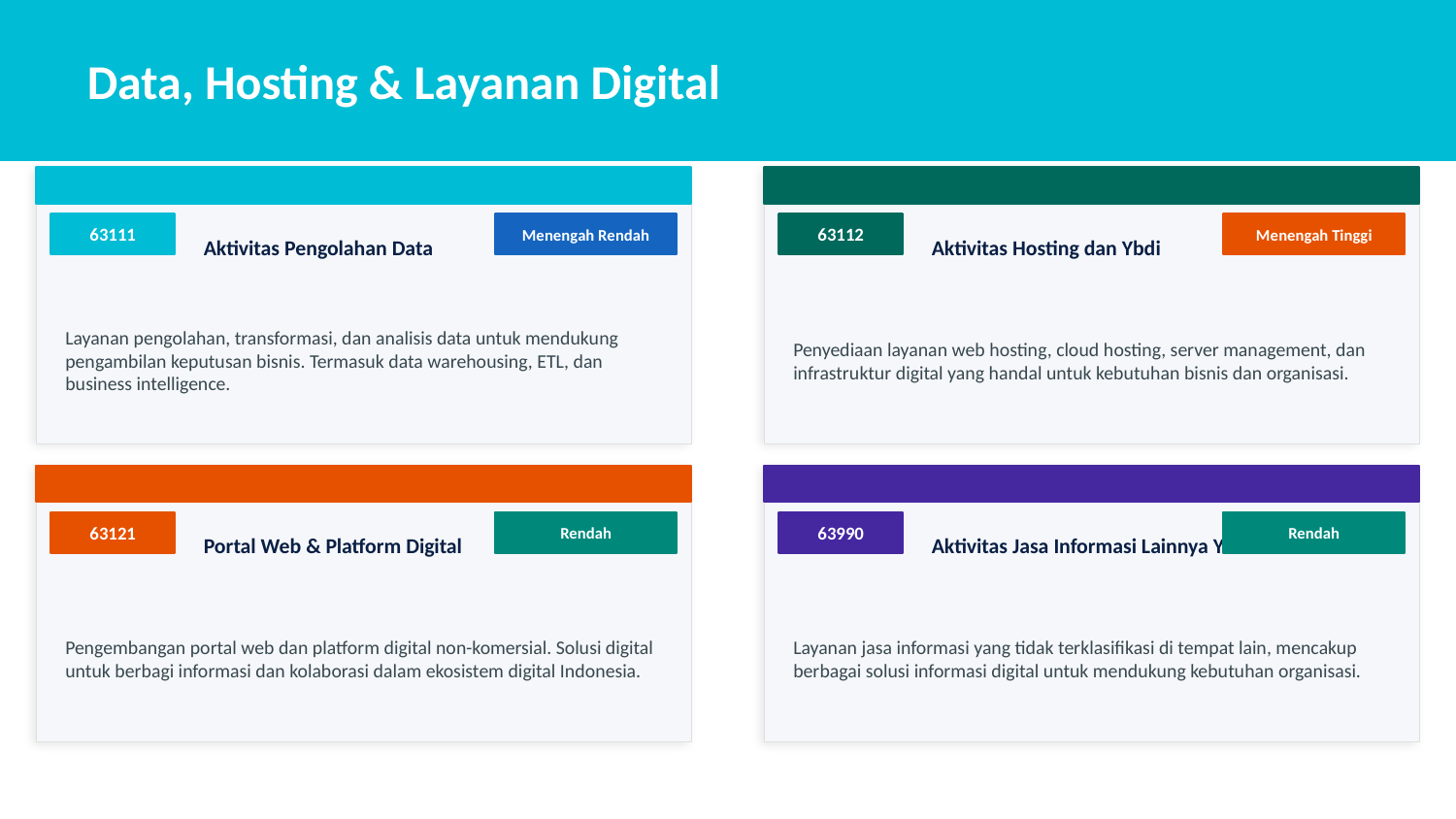

Data, Hosting & Layanan Digital

63111
Aktivitas Pengolahan Data

Menengah Rendah

63112
Aktivitas Hosting dan Ybdi

Menengah Tinggi
Layanan pengolahan, transformasi, dan analisis data untuk mendukung pengambilan keputusan bisnis. Termasuk data warehousing, ETL, dan business intelligence.
Penyediaan layanan web hosting, cloud hosting, server management, dan infrastruktur digital yang handal untuk kebutuhan bisnis dan organisasi.

63121
Portal Web & Platform Digital

Rendah

63990
Aktivitas Jasa Informasi Lainnya YTDL

Rendah
Pengembangan portal web dan platform digital non-komersial. Solusi digital untuk berbagi informasi dan kolaborasi dalam ekosistem digital Indonesia.
Layanan jasa informasi yang tidak terklasifikasi di tempat lain, mencakup berbagai solusi informasi digital untuk mendukung kebutuhan organisasi.